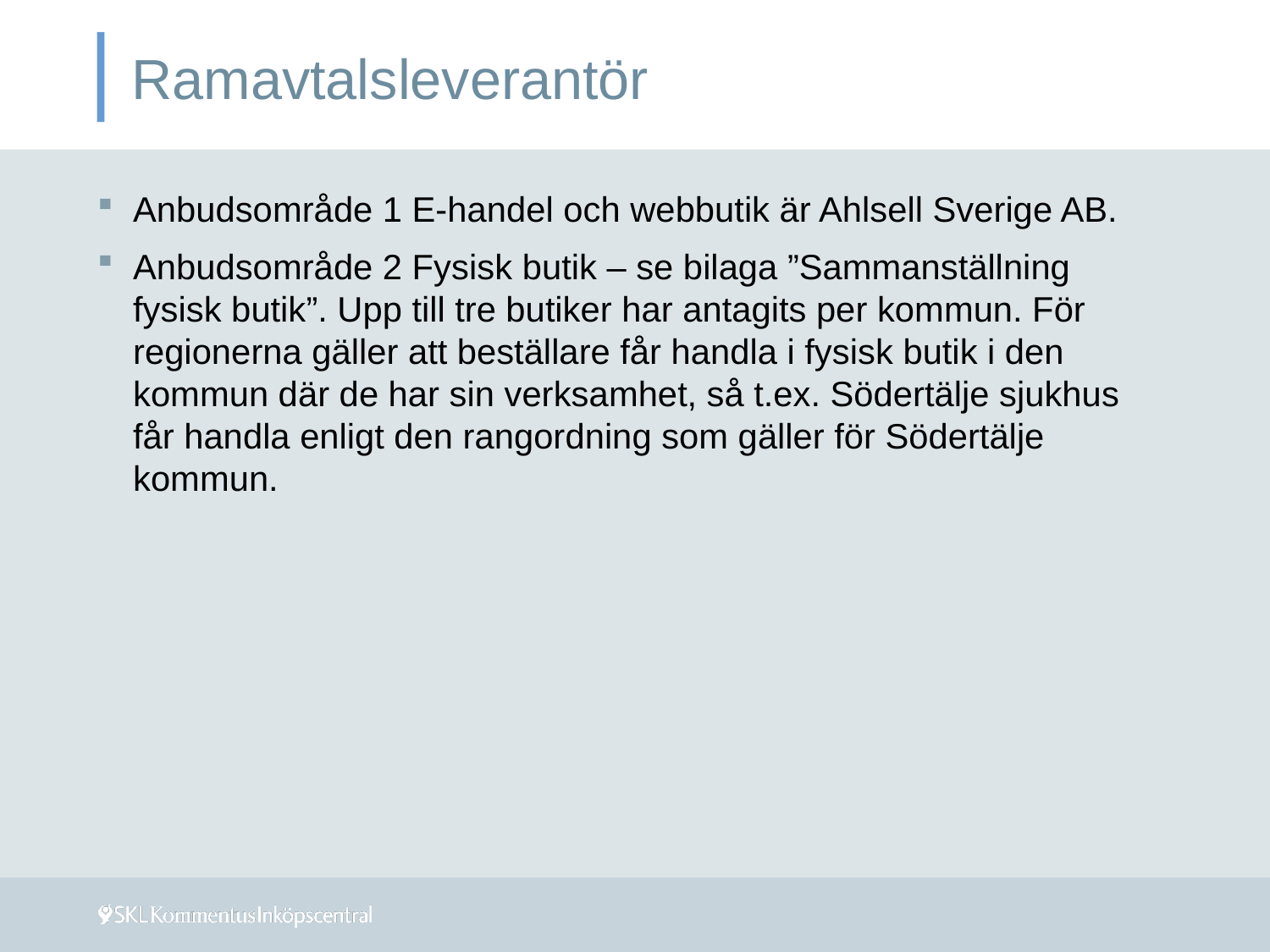

# Ramavtalsleverantör
Anbudsområde 1 E-handel och webbutik är Ahlsell Sverige AB.
Anbudsområde 2 Fysisk butik – se bilaga ”Sammanställning fysisk butik”. Upp till tre butiker har antagits per kommun. För regionerna gäller att beställare får handla i fysisk butik i den kommun där de har sin verksamhet, så t.ex. Södertälje sjukhus får handla enligt den rangordning som gäller för Södertälje kommun.